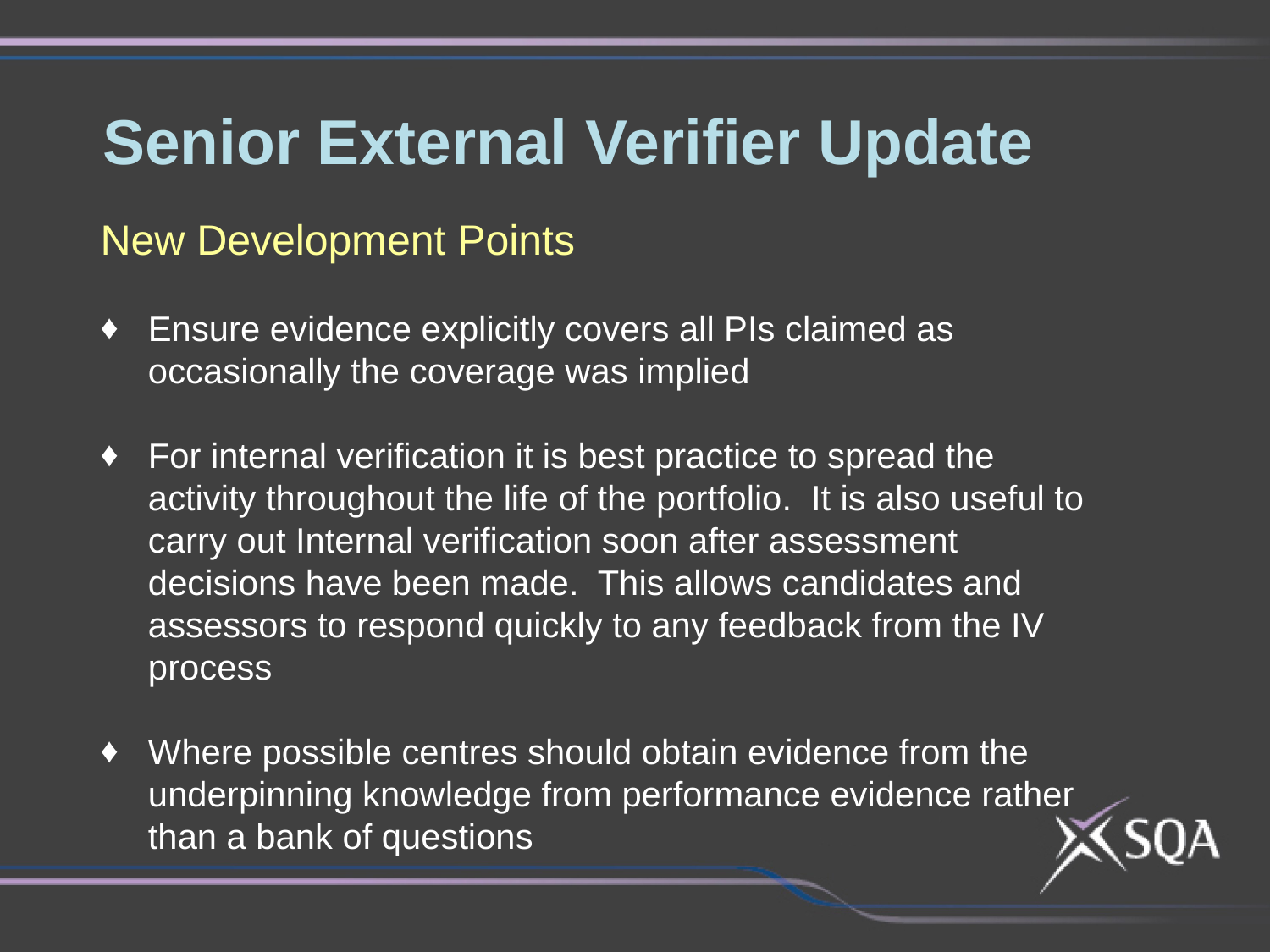

Senior External Verifier Update

New Development Points

Ensure evidence explicitly covers all PIs claimed as occasionally the coverage was implied

For internal verification it is best practice to spread the activity throughout the life of the portfolio.  It is also useful to carry out Internal verification soon after assessment decisions have been made.  This allows candidates and assessors to respond quickly to any feedback from the IV process

Where possible centres should obtain evidence from the underpinning knowledge from performance evidence rather than a bank of questions